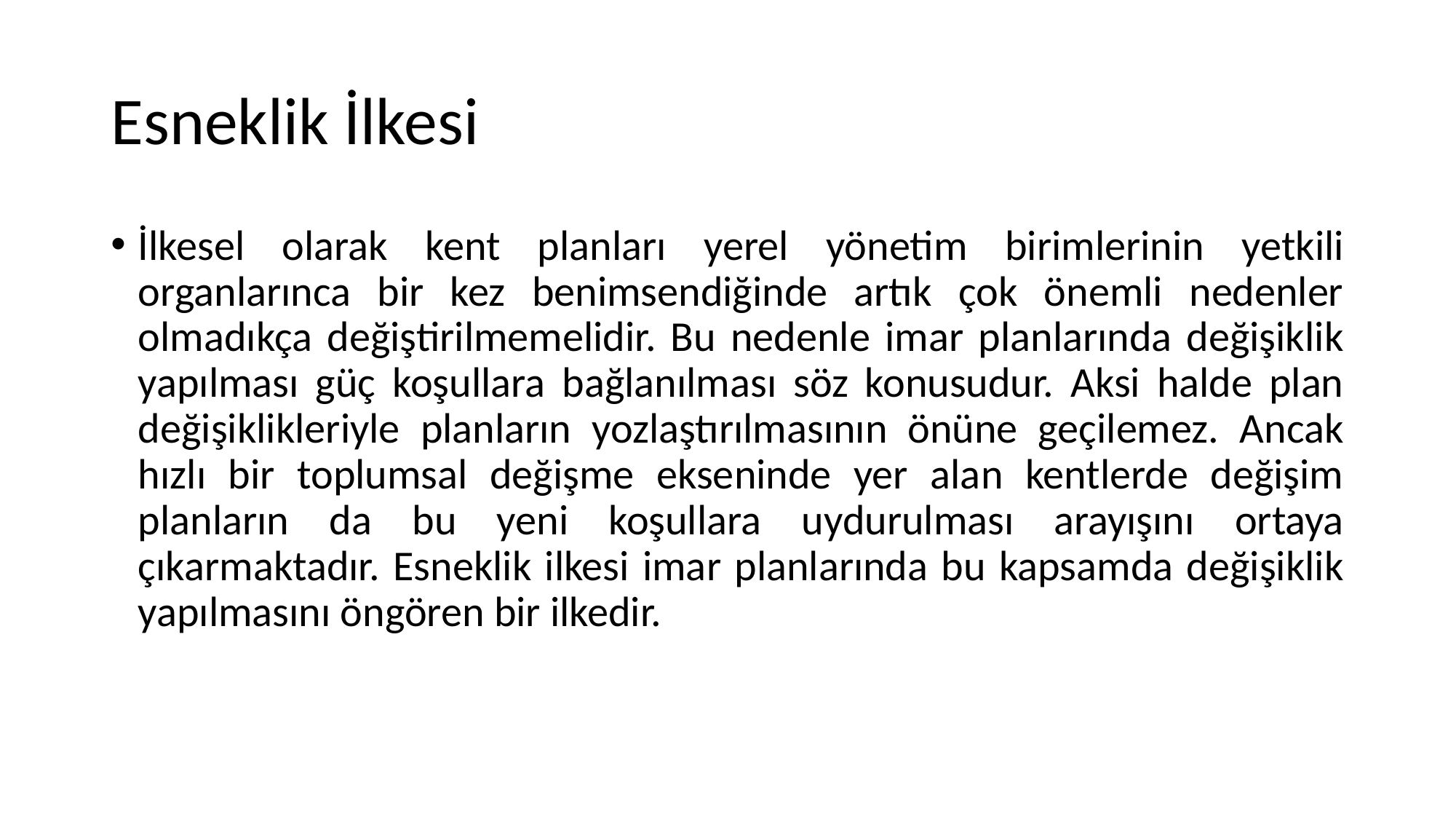

# Esneklik İlkesi
İlkesel olarak kent planları yerel yönetim birimlerinin yetkili organlarınca bir kez benimsendiğinde artık çok önemli nedenler olmadıkça değiştirilmemelidir. Bu nedenle imar planlarında değişiklik yapılması güç koşullara bağlanılması söz konusudur. Aksi halde plan değişiklikleriyle planların yozlaştırılmasının önüne geçilemez. Ancak hızlı bir toplumsal değişme ekseninde yer alan kentlerde değişim planların da bu yeni koşullara uydurulması arayışını ortaya çıkarmaktadır. Esneklik ilkesi imar planlarında bu kapsamda değişiklik yapılmasını öngören bir ilkedir.